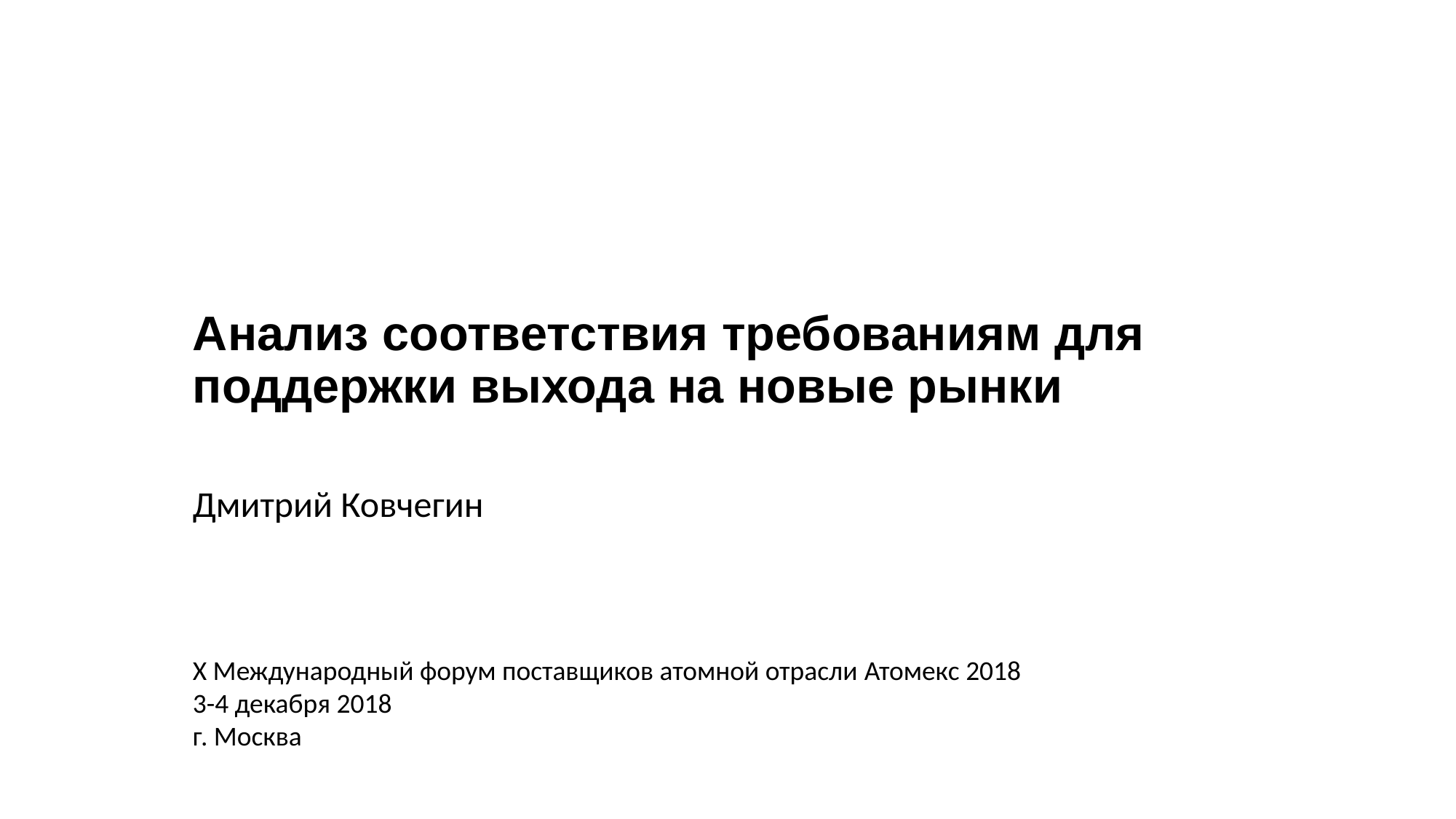

# Анализ соответствия требованиям для поддержки выхода на новые рынки
Дмитрий Ковчегин
X Международный форум поставщиков атомной отрасли Атомекс 2018
3-4 декабря 2018
г. Москва